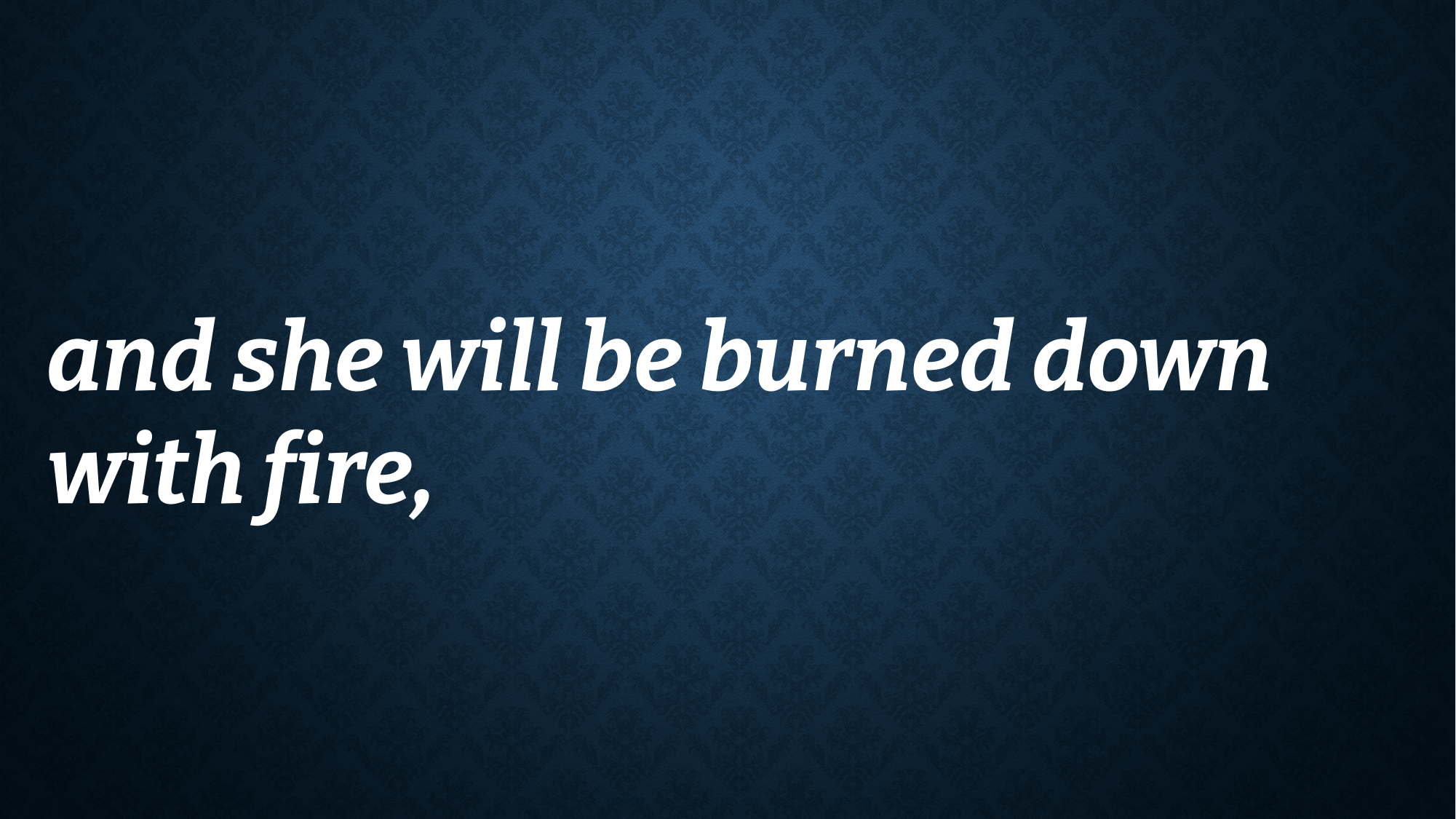

and she will be burned down with fire,